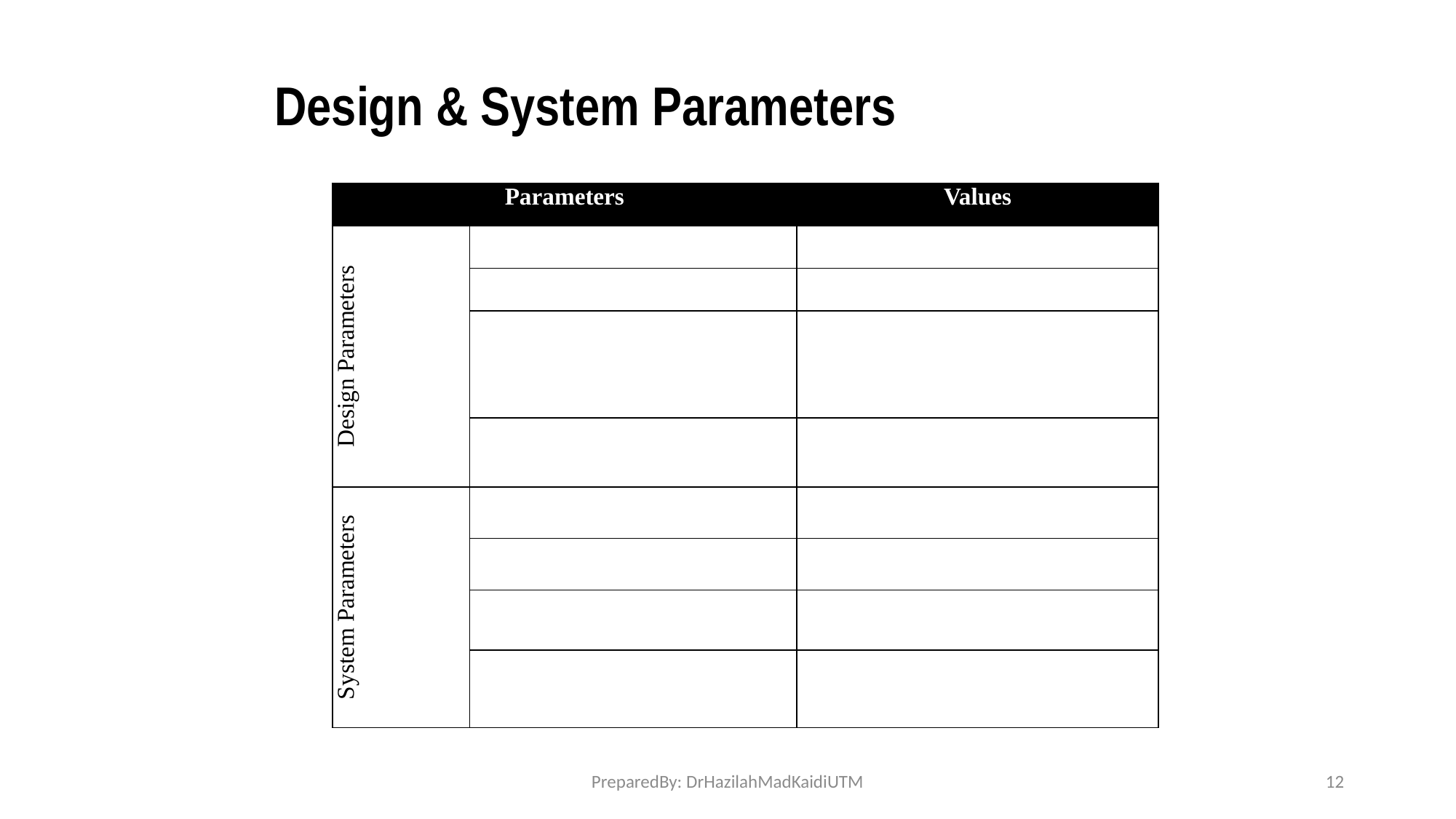

# Design & System Parameters
| Parameters |  | Values |
| --- | --- | --- |
| Design Parameters |  |  |
|  |  |  |
|  |  |  |
|  |  |  |
| System Parameters |  |  |
|  |  |  |
|  |  |  |
|  |  |  |
PreparedBy: DrHazilahMadKaidiUTM
12